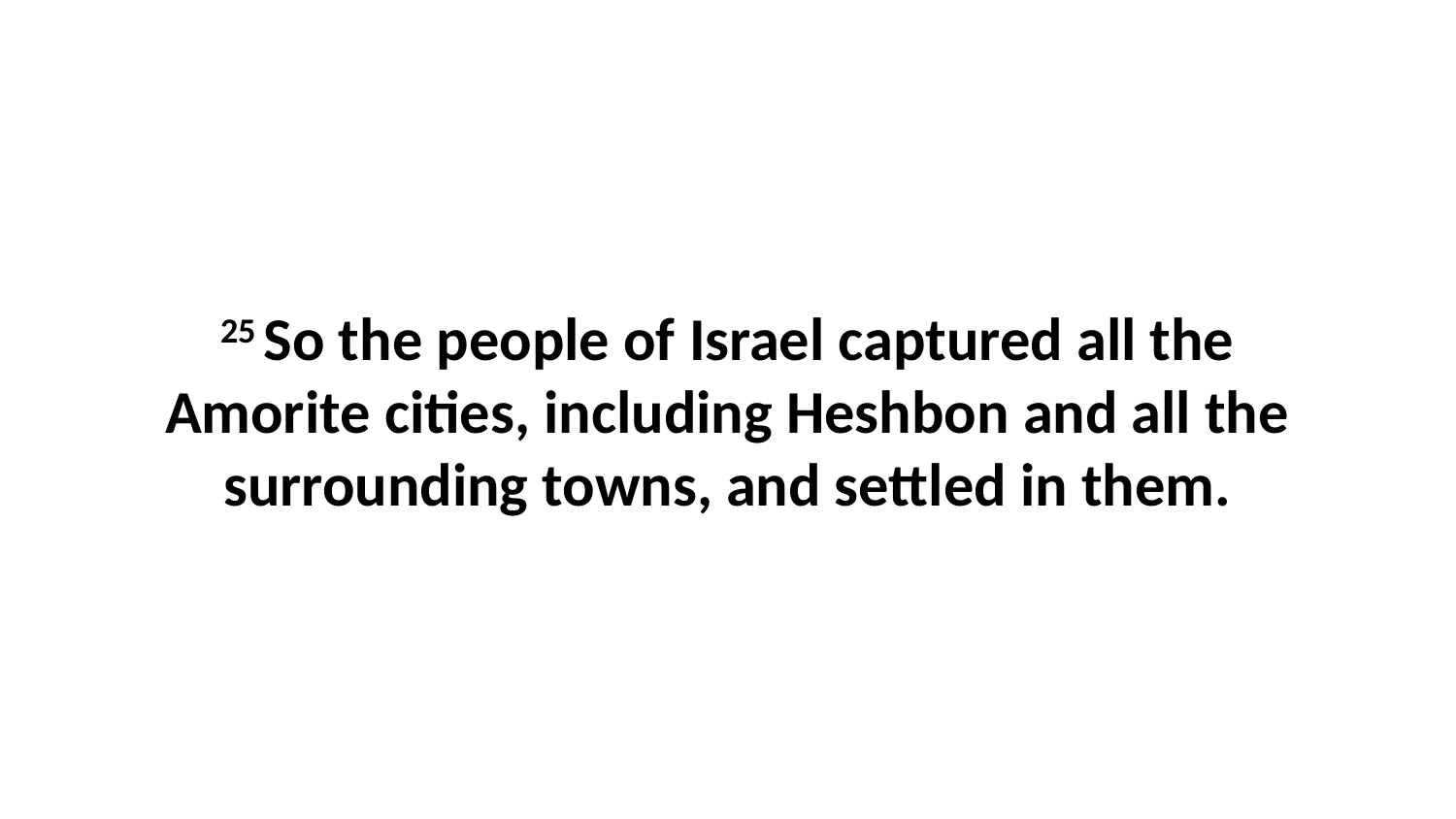

25 So the people of Israel captured all the Amorite cities, including Heshbon and all the surrounding towns, and settled in them.